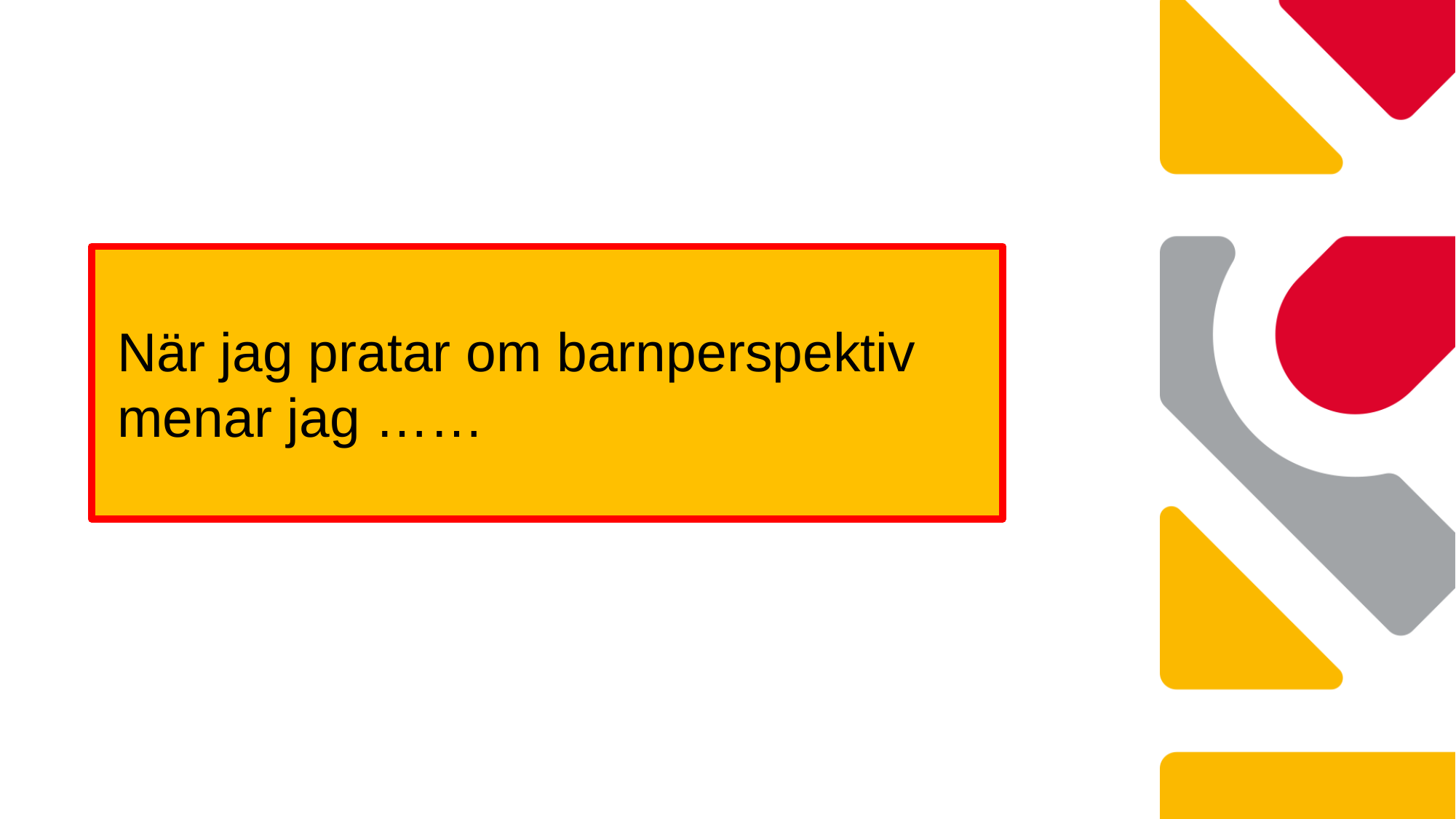

När jag pratar om barnperspektiv
 menar jag ……